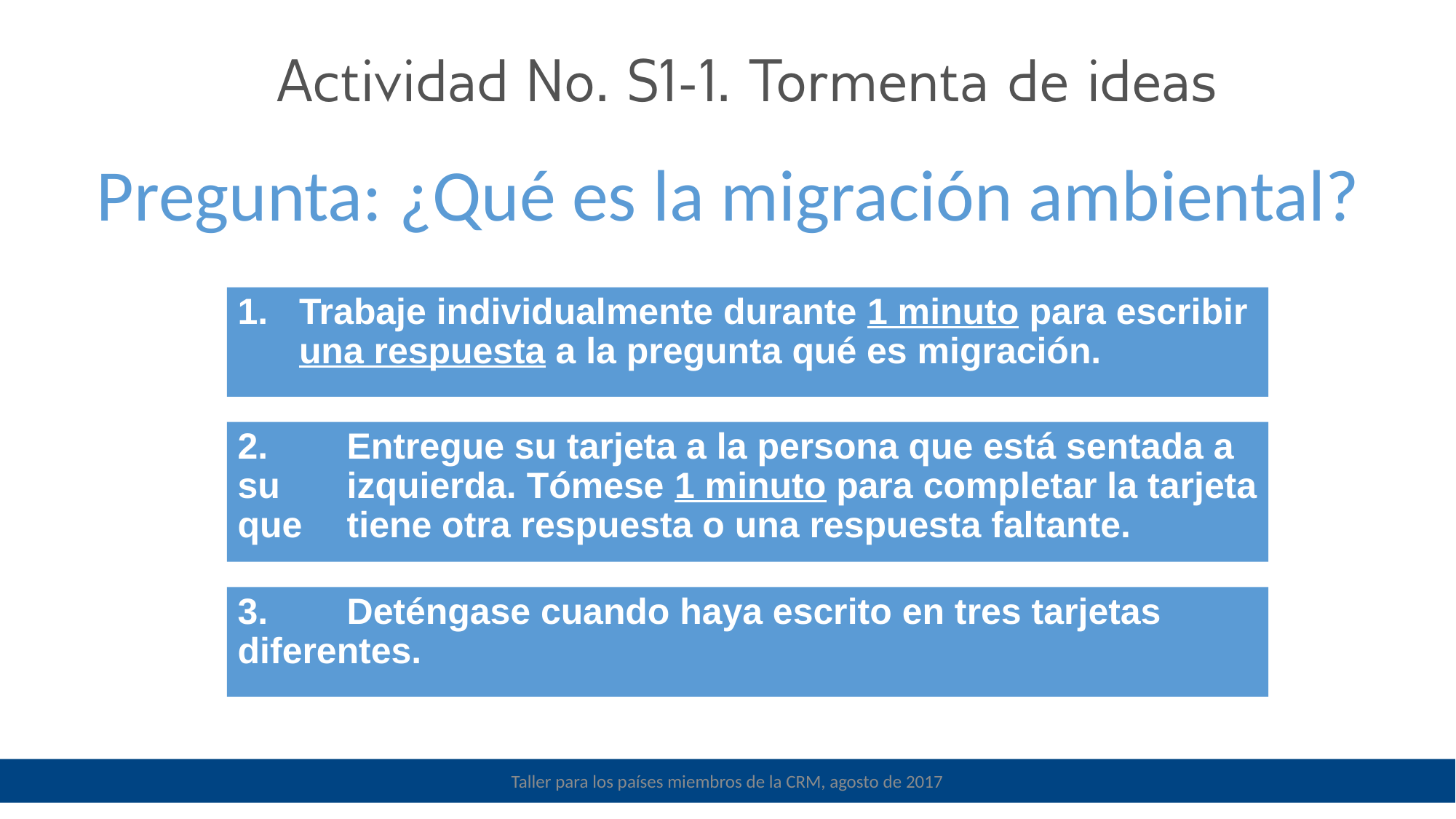

Actividad No. S1-1. Tormenta de ideas
Pregunta: ¿Qué es la migración ambiental?
Trabaje individualmente durante 1 minuto para escribir una respuesta a la pregunta qué es migración.

2. 	Entregue su tarjeta a la persona que está sentada a su 	izquierda. Tómese 1 minuto para completar la tarjeta que 	tiene otra respuesta o una respuesta faltante.

3. 	Deténgase cuando haya escrito en tres tarjetas diferentes.

Taller para los países miembros de la CRM, agosto de 2017